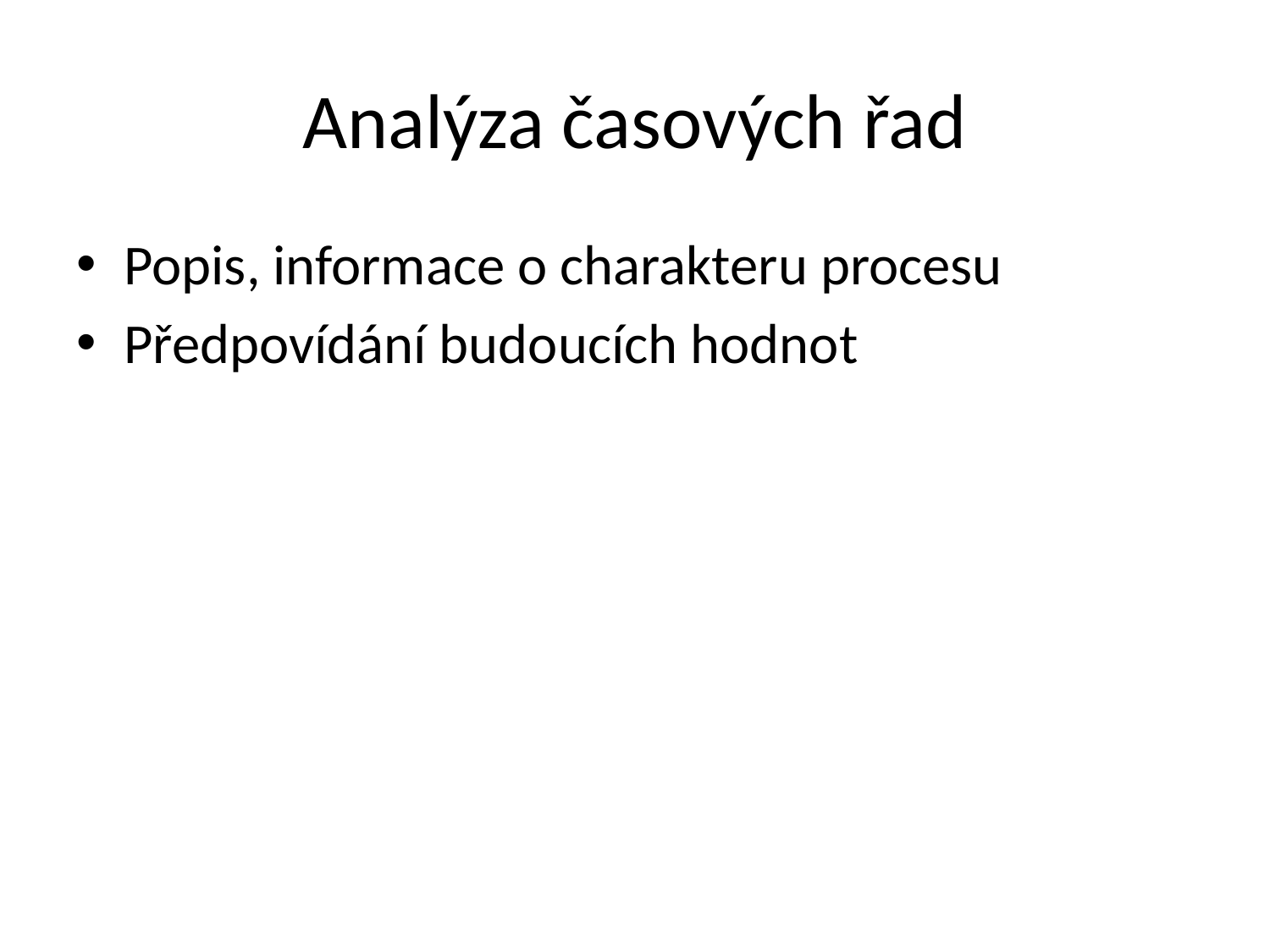

# Analýza časových řad
Popis, informace o charakteru procesu
Předpovídání budoucích hodnot